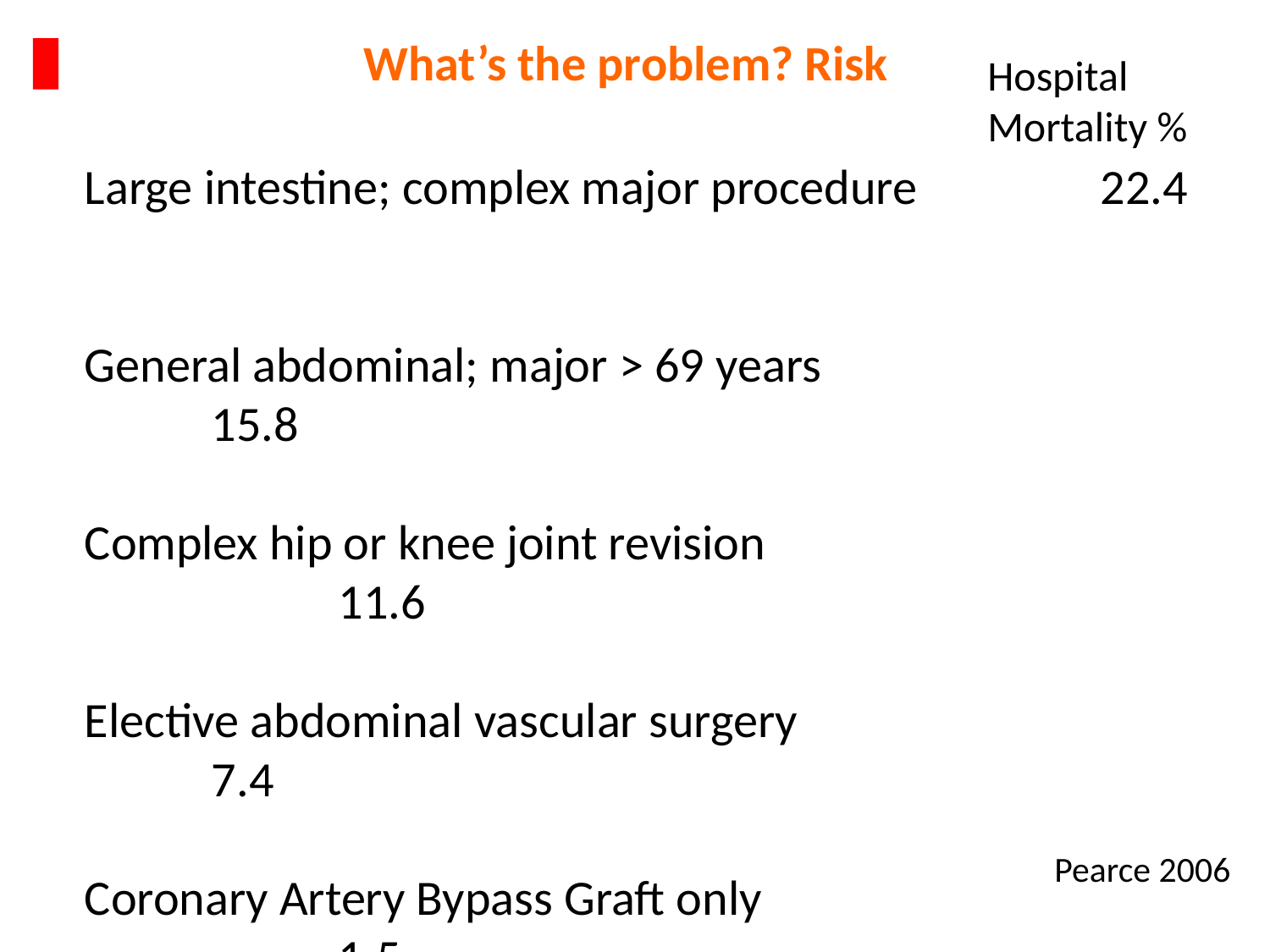

What’s the problem? Risk

Hospital
Mortality %
Large intestine; complex major procedure 		22.4

General abdominal; major > 69 years 				15.8
Complex hip or knee joint revision					11.6

Elective abdominal vascular surgery				7.4

Coronary Artery Bypass Graft only 					1.5

Primary hip replacement 								0.4

Pearce 2006